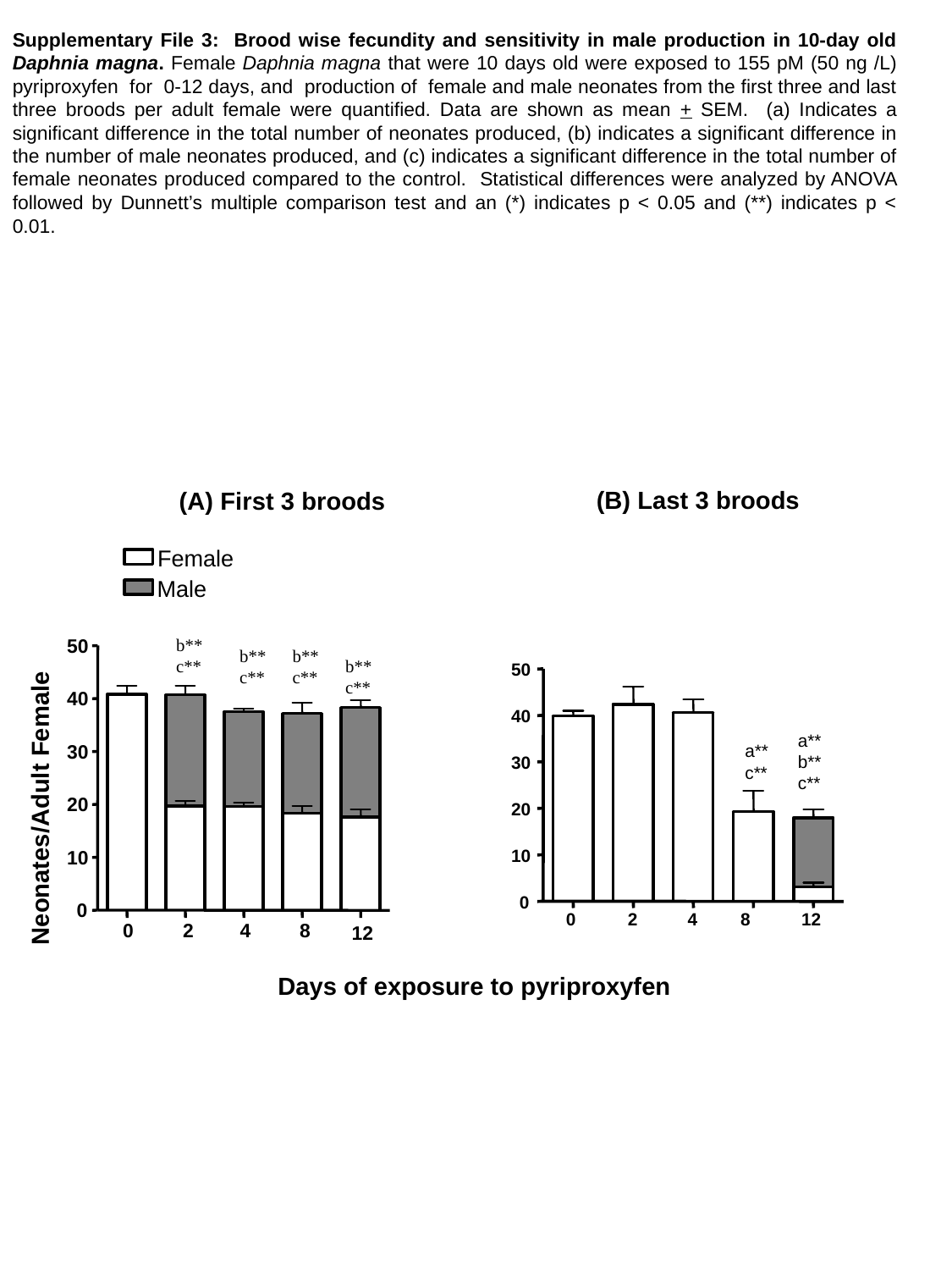

Supplementary File 3:  Brood wise fecundity and sensitivity in male production in 10-day old Daphnia magna. Female Daphnia magna that were 10 days old were exposed to 155 pM (50 ng /L) pyriproxyfen  for  0-12 days, and  production of  female and male neonates from the first three and last three broods per adult female were quantified. Data are shown as mean + SEM.  (a) Indicates a significant difference in the total number of neonates produced, (b) indicates a significant difference in the number of male neonates produced, and (c) indicates a significant difference in the total number of female neonates produced compared to the control.  Statistical differences were analyzed by ANOVA followed by Dunnett’s multiple comparison test and an (*) indicates p < 0.05 and (**) indicates p < 0.01.

(B) Last 3 broods
(A) First 3 broods

Female

Male

b**
c**
50
b**
c**
b**
c**

b**
c**

40

30

Neonates/Adult Female
20

10

0

0
2
4
8
12

50

40

a**
b**
c**
a**
c**
30

20

10

0

0
2
4
8
12
Days of exposure to pyriproxyfen